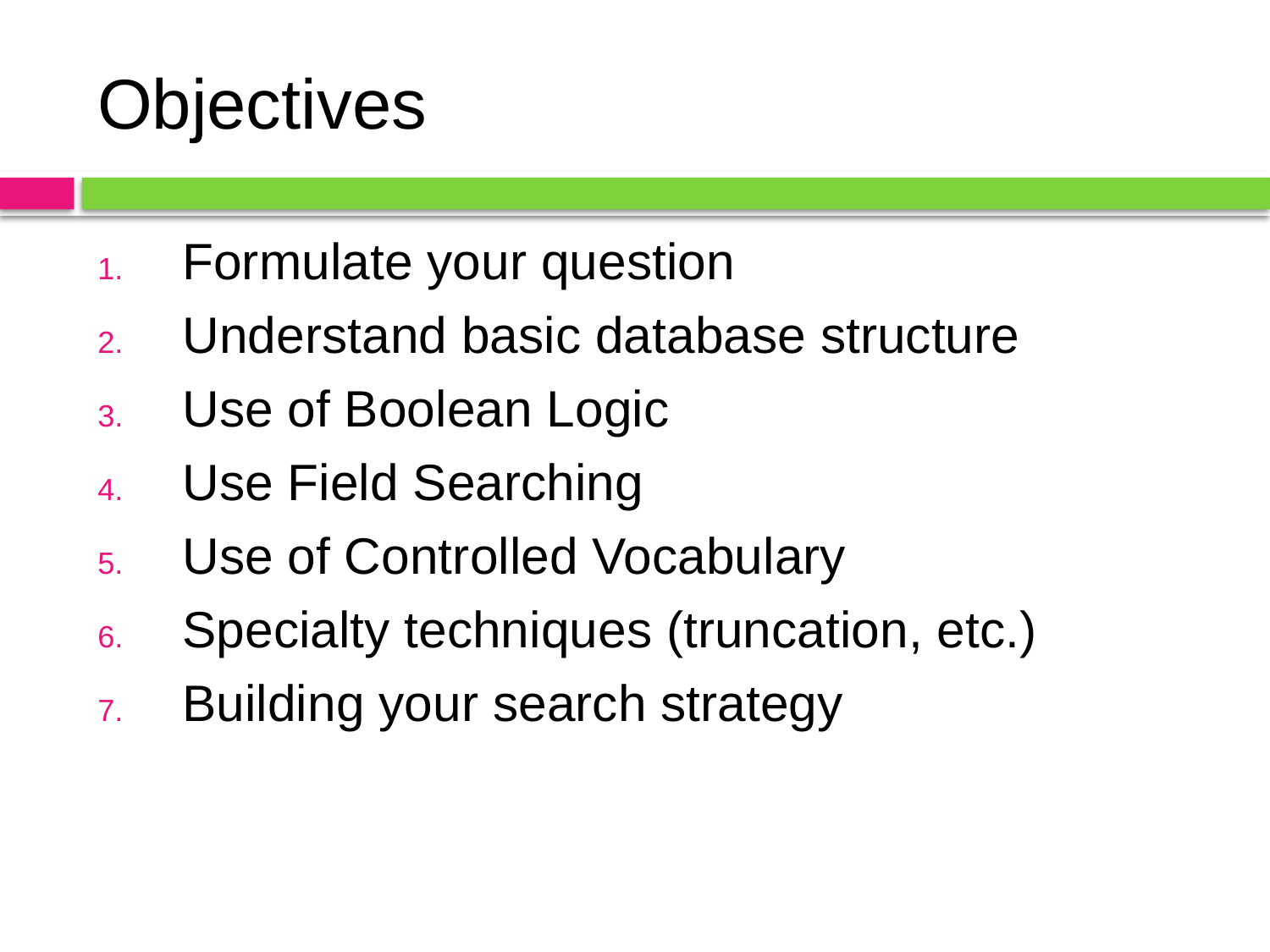

# Objectives
Formulate your question
Understand basic database structure
Use of Boolean Logic
Use Field Searching
Use of Controlled Vocabulary
Specialty techniques (truncation, etc.)
Building your search strategy